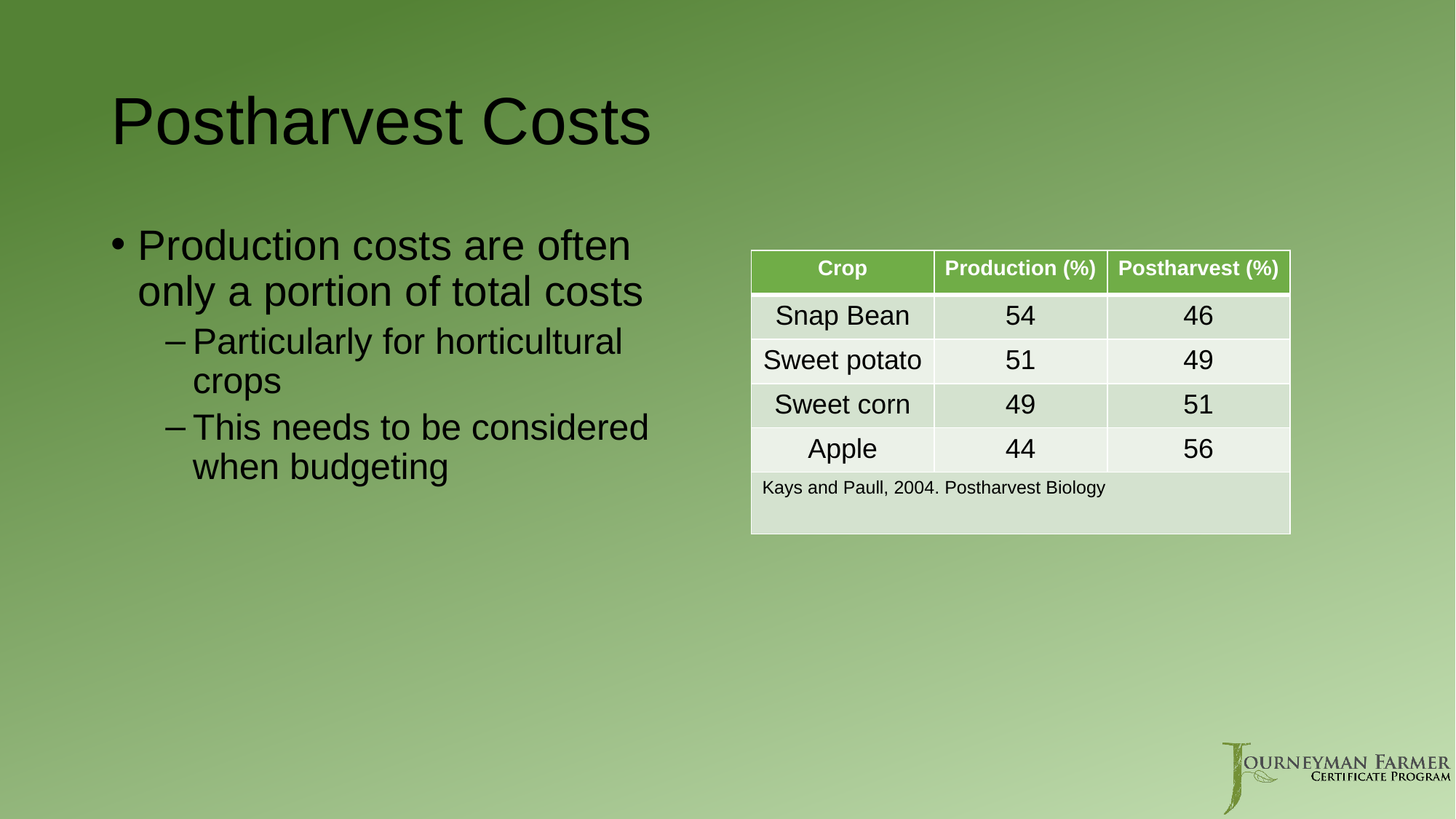

# Postharvest Costs
Production costs are often only a portion of total costs
Particularly for horticultural crops
This needs to be considered when budgeting

| Crop | Production (%) | Postharvest (%) |
| --- | --- | --- |
| Snap Bean | 54 | 46 |
| Sweet potato | 51 | 49 |
| Sweet corn | 49 | 51 |
| Apple | 44 | 56 |
| Kays and Paull, 2004. Postharvest Biology |  |  |